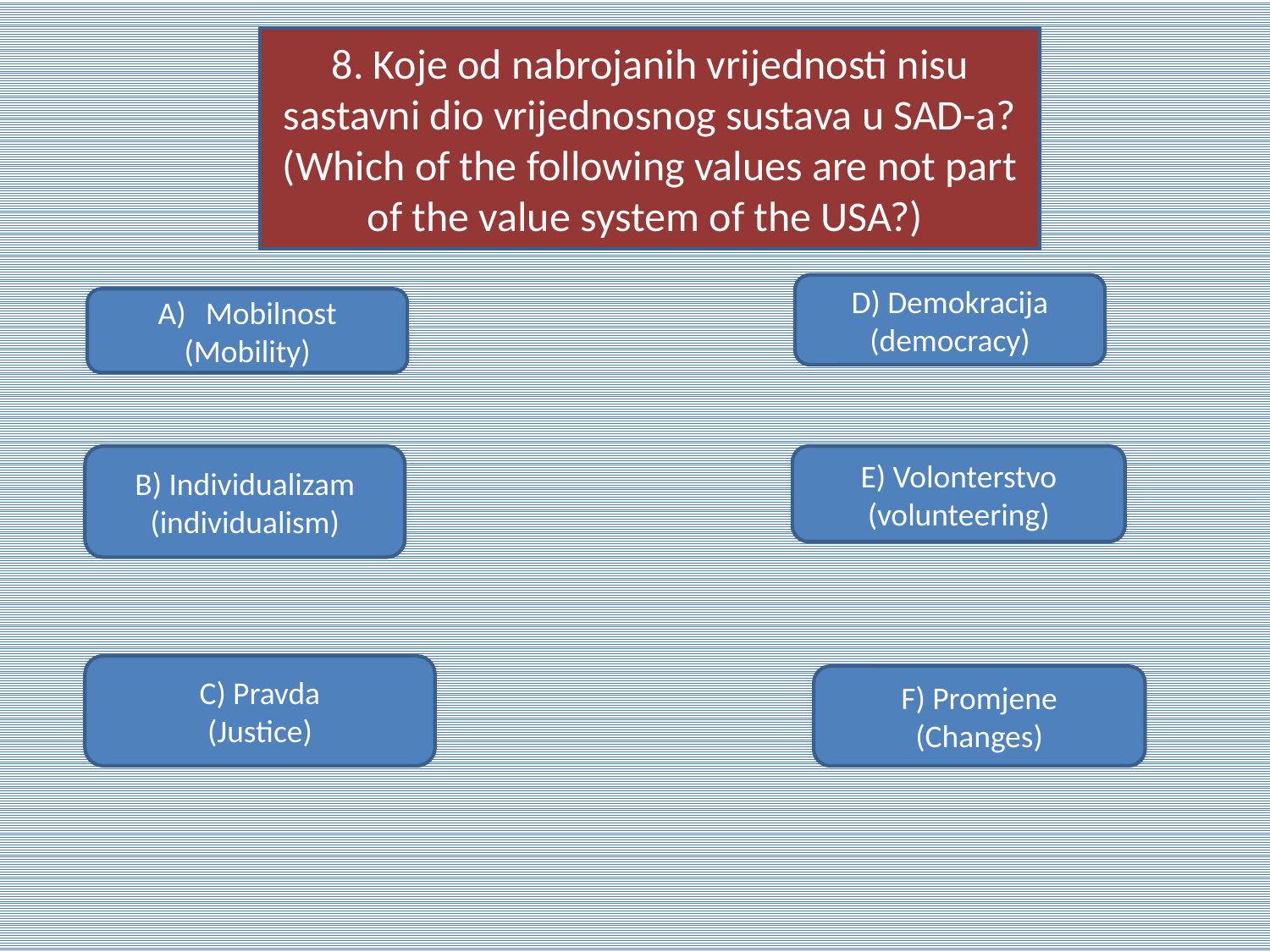

8. Koje od nabrojanih vrijednosti nisu sastavni dio vrijednosnog sustava u SAD-a?
(Which of the following values are not part of the value system of the USA?)
D) Demokracija
(democracy)
Mobilnost
(Mobility)
B) Individualizam
(individualism)
E) Volonterstvo
(volunteering)
C) Pravda
(Justice)
F) Promjene
(Changes)